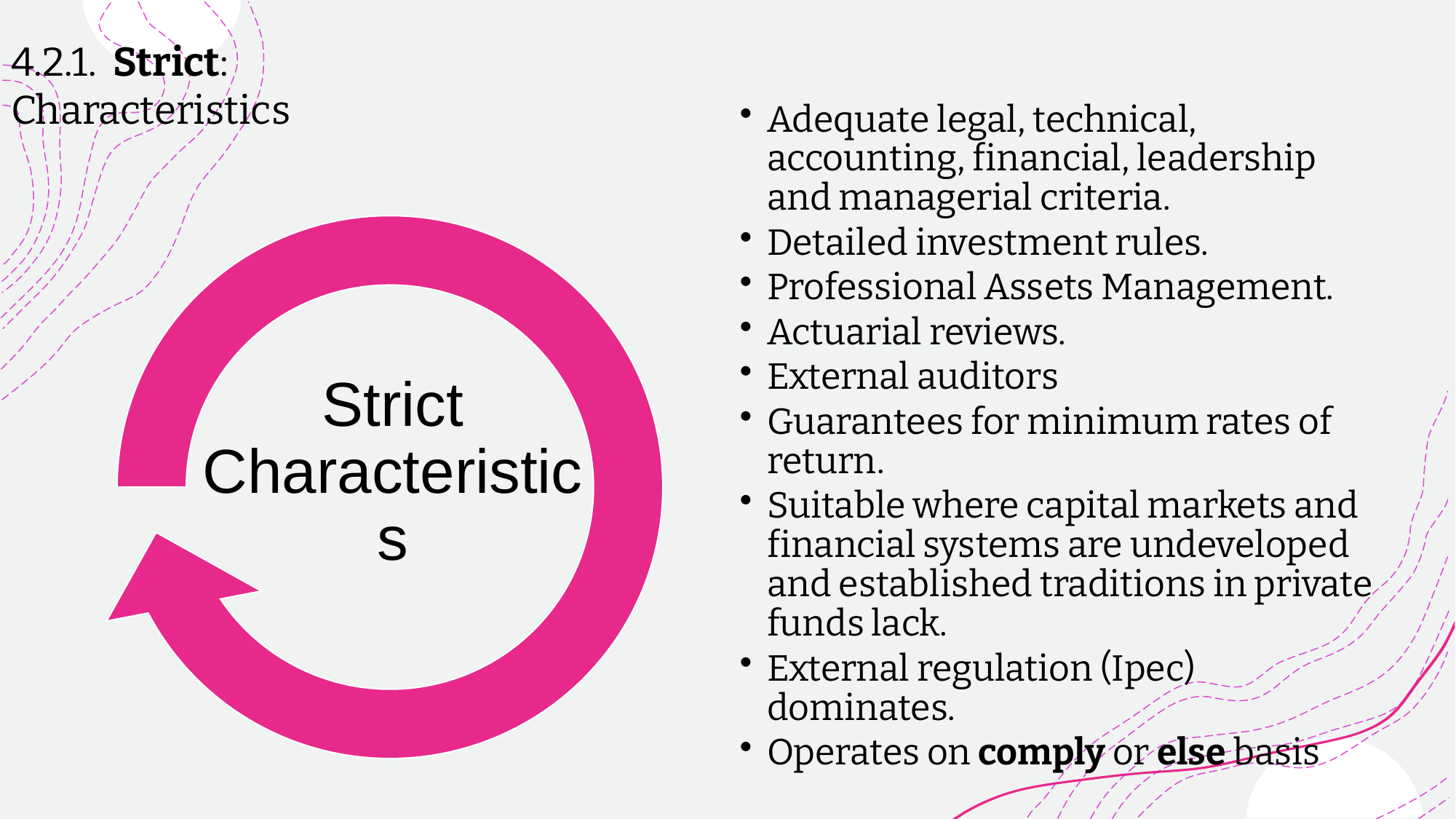

# 4.2.1.  Strict: Characteristics
Adequate legal, technical, accounting, financial, leadership and managerial criteria.
Detailed investment rules.
Professional Assets Management.
Actuarial reviews.
External auditors
Guarantees for minimum rates of return.
Suitable where capital markets and financial systems are undeveloped and established traditions in private funds lack.
External regulation (Ipec) dominates.
Operates on comply or else basis

Strict Characteristics